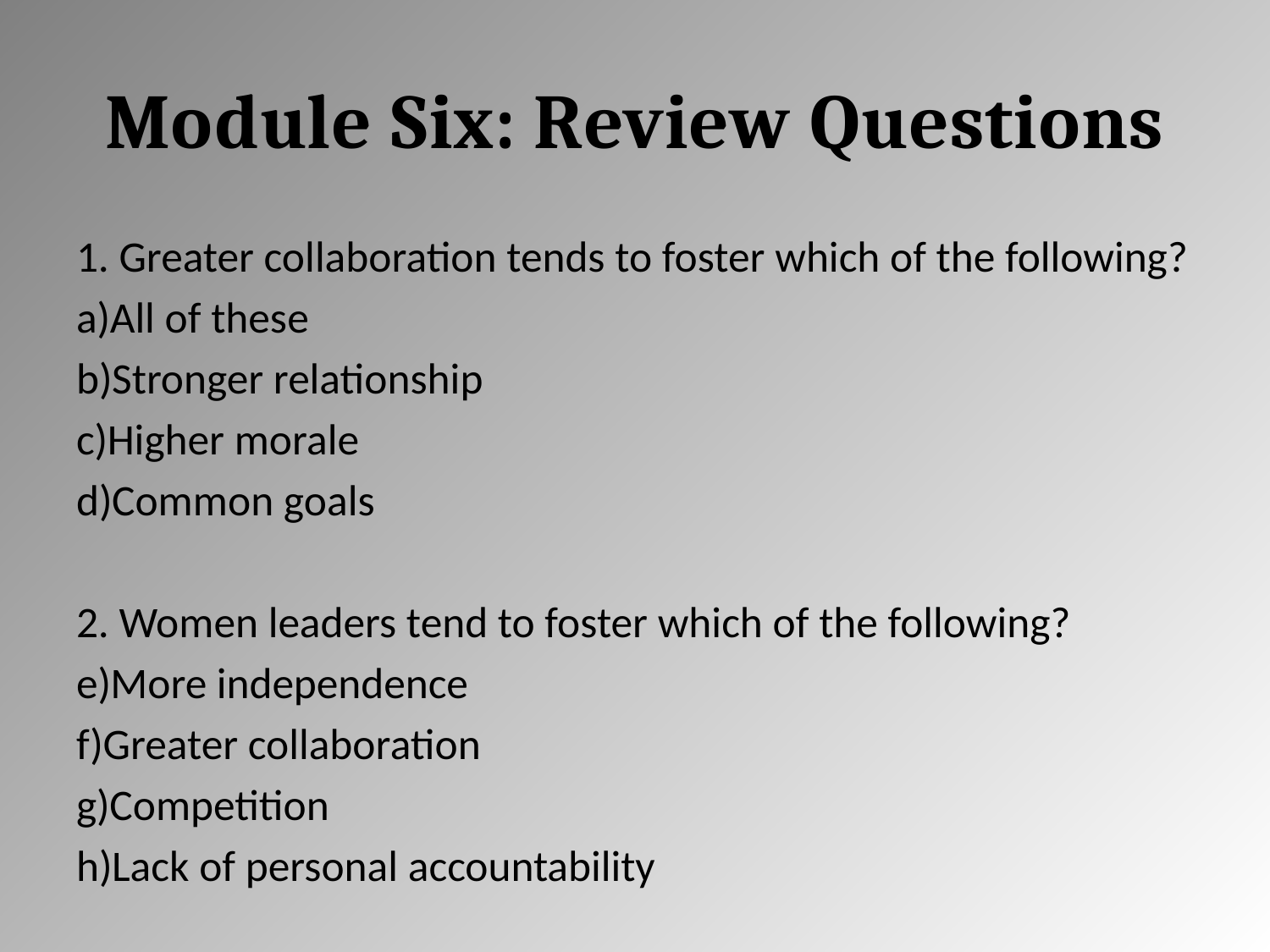

# Module Six: Review Questions
1. Greater collaboration tends to foster which of the following?
All of these
Stronger relationship
Higher morale
Common goals

2. Women leaders tend to foster which of the following?
More independence
Greater collaboration
Competition
Lack of personal accountability